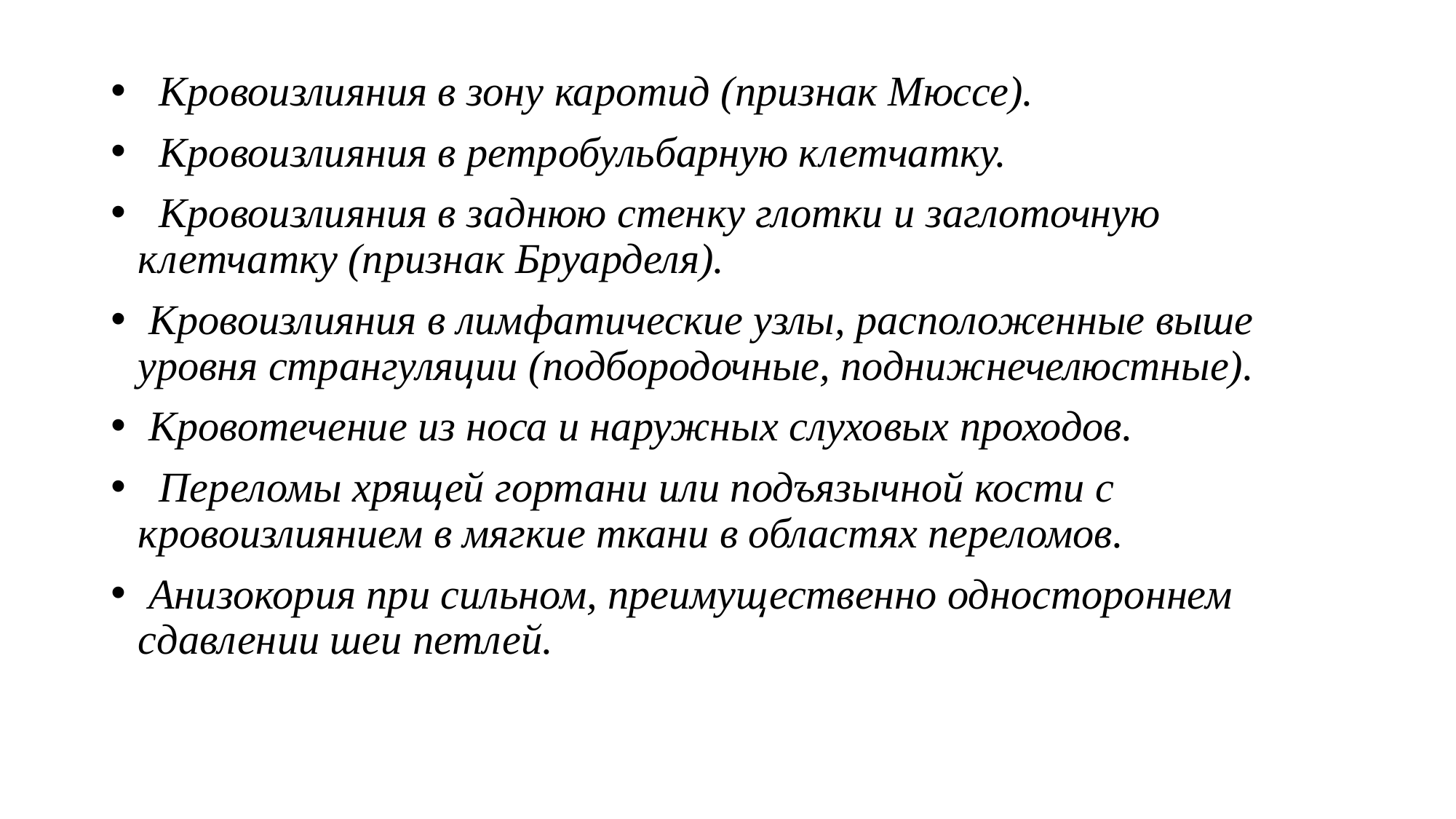

Кровоизлияния в зону каротид (признак Мюссе).
  Кровоизлияния в ретробульбарную клетчатку.
  Кровоизлияния в заднюю стенку глотки и заглоточную клетчатку (признак Бруарделя).
 Кровоизлияния в лимфатические узлы, расположенные выше уровня странгуляции (подбородочные, поднижнечелюстные).
 Кровотечение из носа и наружных слуховых проходов.
  Переломы хрящей гортани или подъязычной кости с кровоизлиянием в мягкие ткани в областях переломов.
 Анизокория при сильном, преимущественно одностороннем сдавлении шеи петлей.